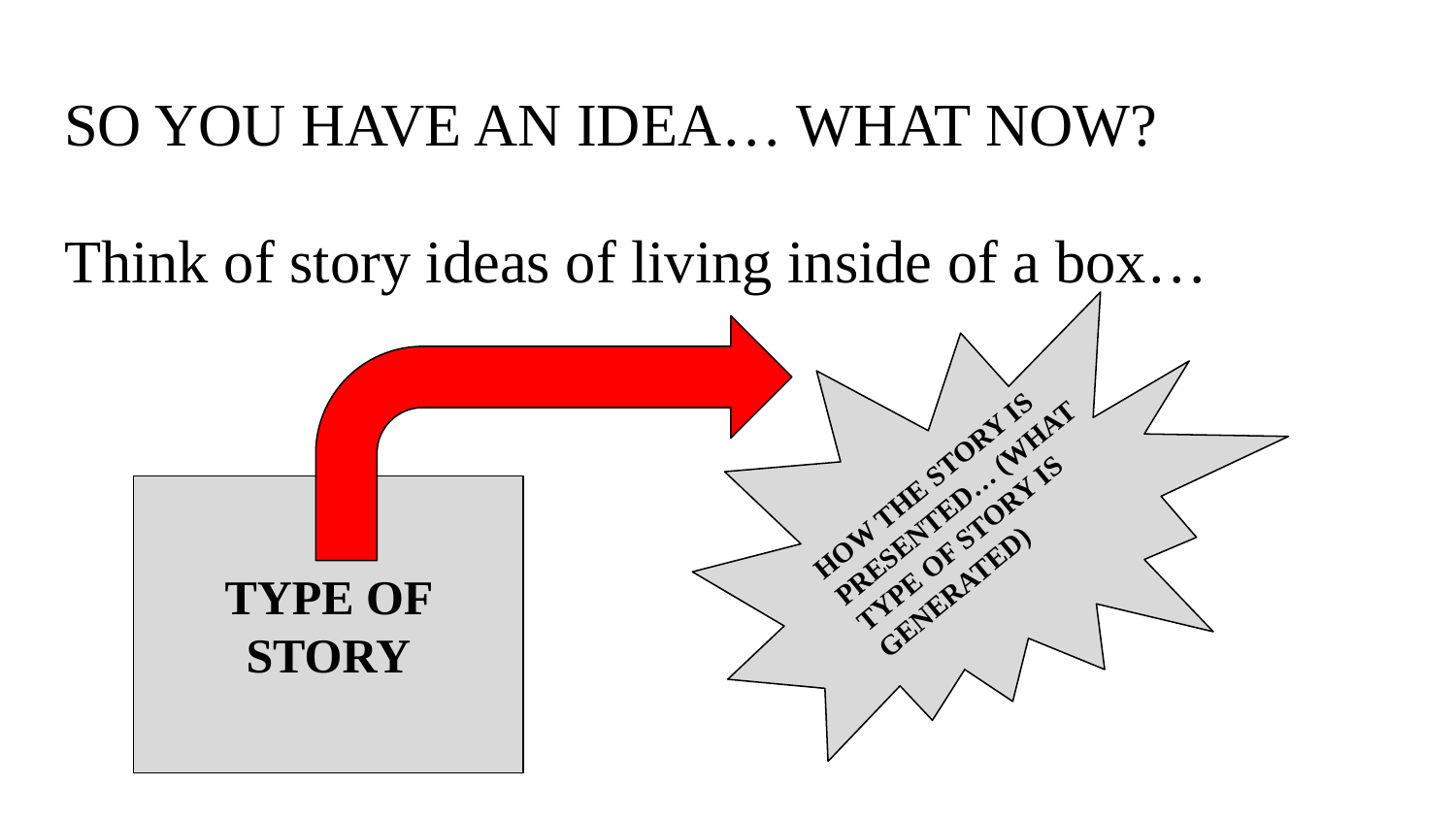

# SO YOU HAVE AN IDEA… WHAT NOW?
Think of story ideas of living inside of a box…

HOW THE STORY IS PRESENTED… (WHAT TYPE OF STORY IS GENERATED)
TYPE OF STORY